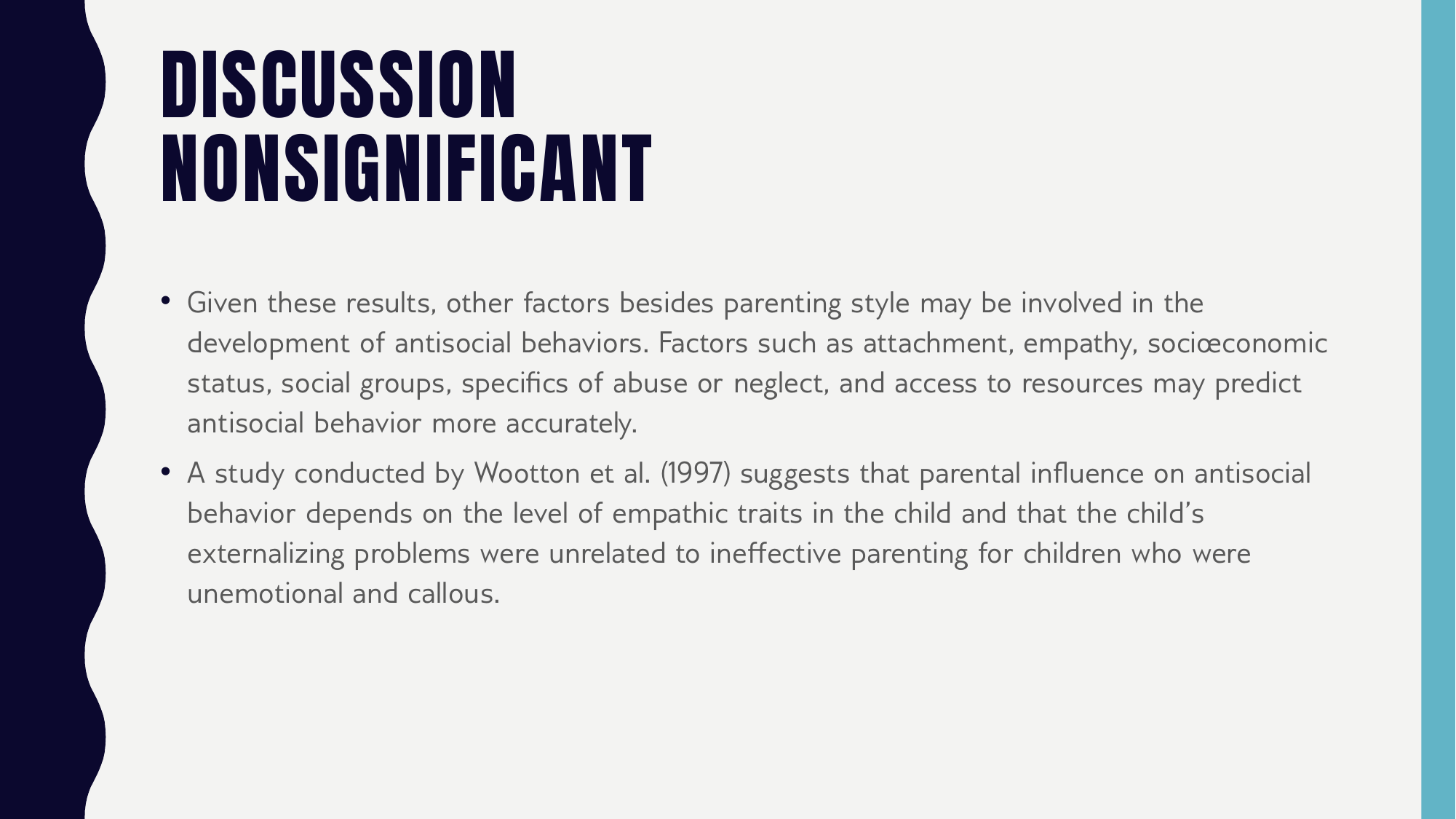

# Discussion nonsignificant
Given these results, other factors besides parenting style may be involved in the development of antisocial behaviors. Factors such as attachment, empathy, socioeconomic status, social groups, specifics of abuse or neglect, and access to resources may predict antisocial behavior more accurately.
A study conducted by Wootton et al. (1997) suggests that parental influence on antisocial behavior depends on the level of empathic traits in the child and that the child’s externalizing problems were unrelated to ineffective parenting for children who were unemotional and callous.